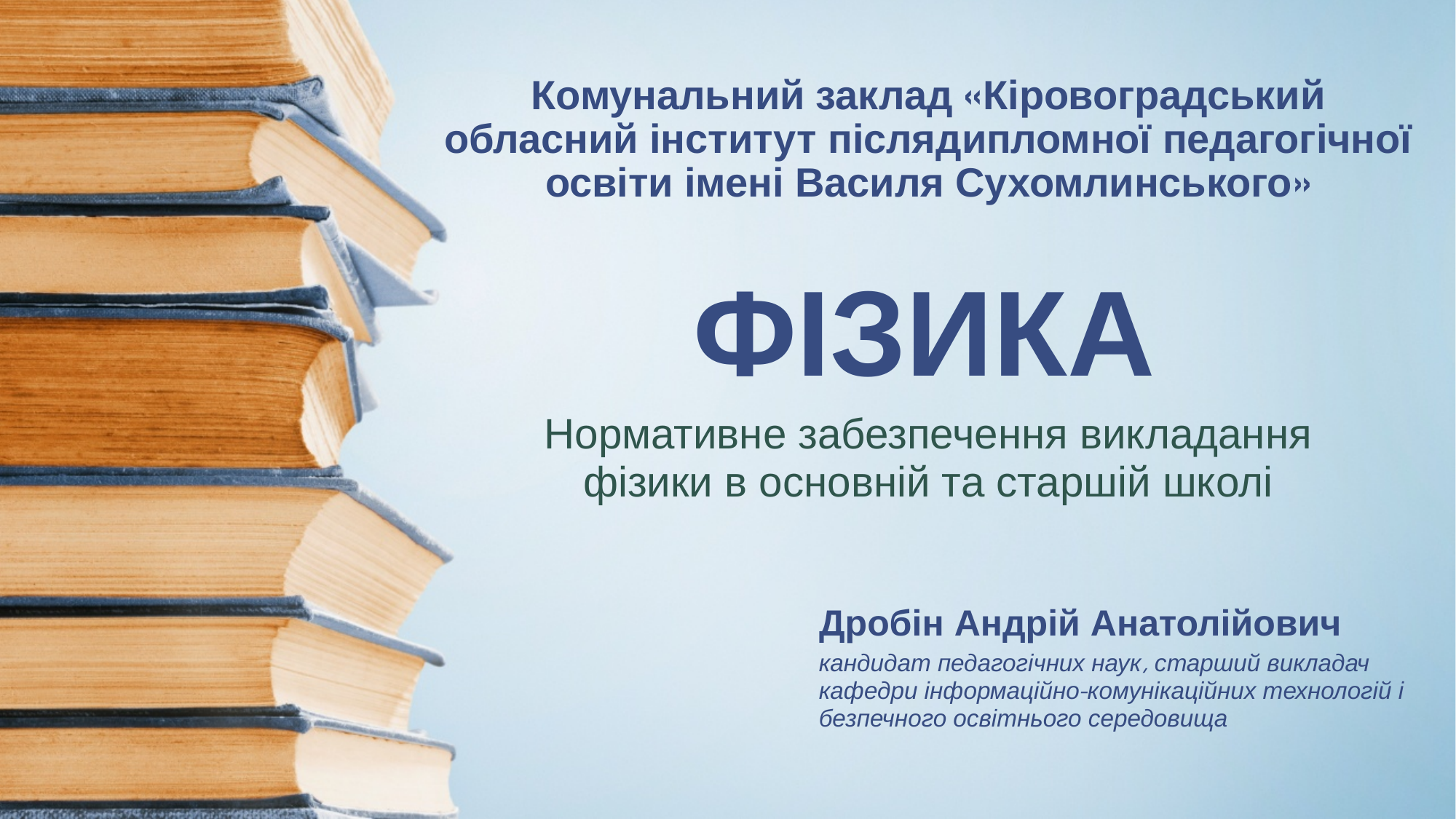

Комунальний заклад «Кіровоградський обласний інститут післядипломної педагогічної освіти імені Василя Сухомлинського»
# ФІЗИКА
Нормативне забезпечення викладання фізики в основній та старшій школі
Дробін Андрій Анатолійович
кандидат педагогічних наук, старший викладач кафедри інформаційно-комунікаційних технологій і безпечного освітнього середовища